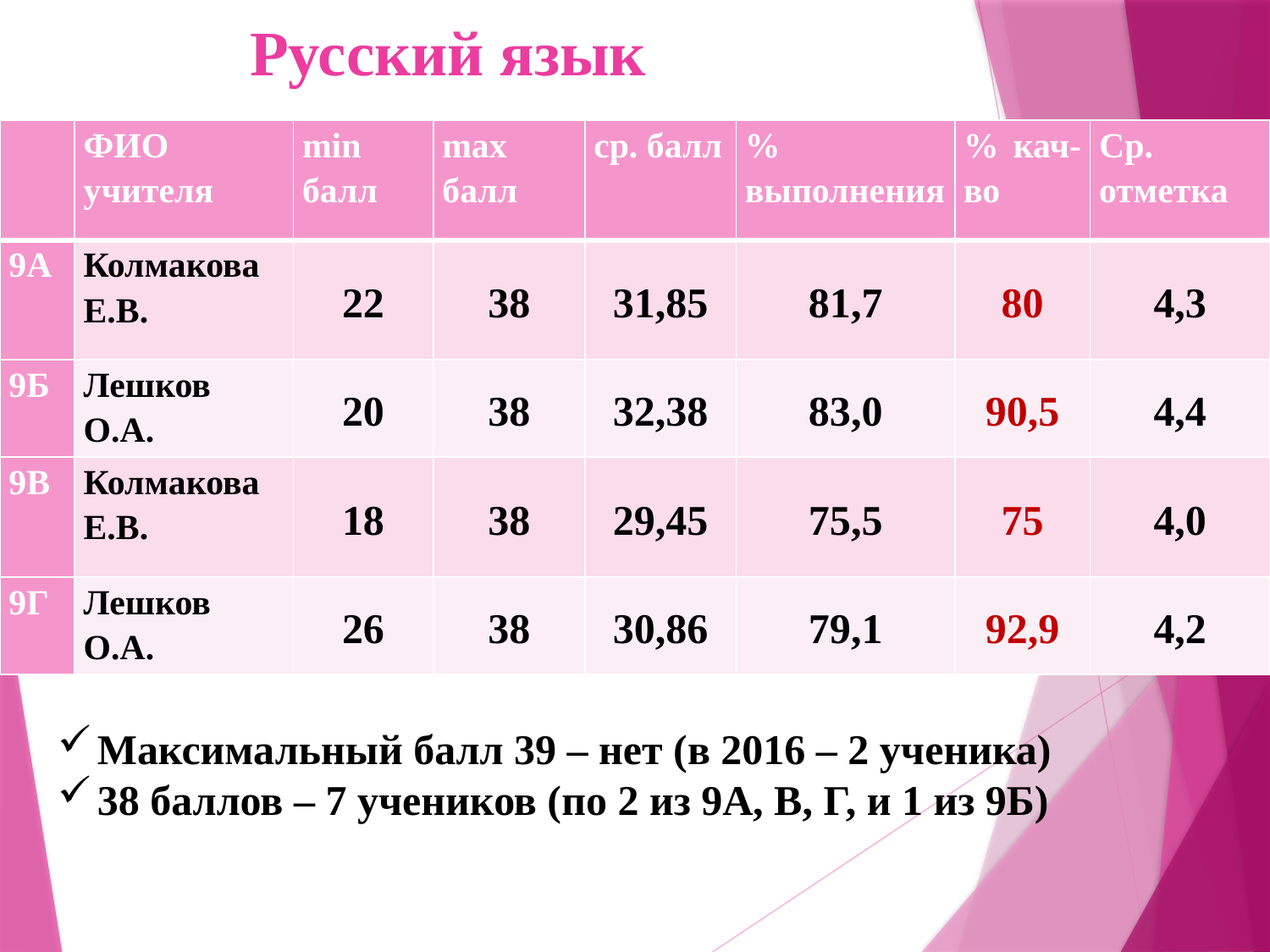

# Русский язык
|  | ФИО учителя | min балл | max балл | ср. балл | % выполнения | % кач-во | Ср. отметка |
| --- | --- | --- | --- | --- | --- | --- | --- |
| 9А | Колмакова Е.В. | 22 | 38 | 31,85 | 81,7 | 80 | 4,3 |
| 9Б | Лешков О.А. | 20 | 38 | 32,38 | 83,0 | 90,5 | 4,4 |
| 9В | Колмакова Е.В. | 18 | 38 | 29,45 | 75,5 | 75 | 4,0 |
| 9Г | Лешков О.А. | 26 | 38 | 30,86 | 79,1 | 92,9 | 4,2 |
Максимальный балл 39 – нет (в 2016 – 2 ученика)
38 баллов – 7 учеников (по 2 из 9А, В, Г, и 1 из 9Б)